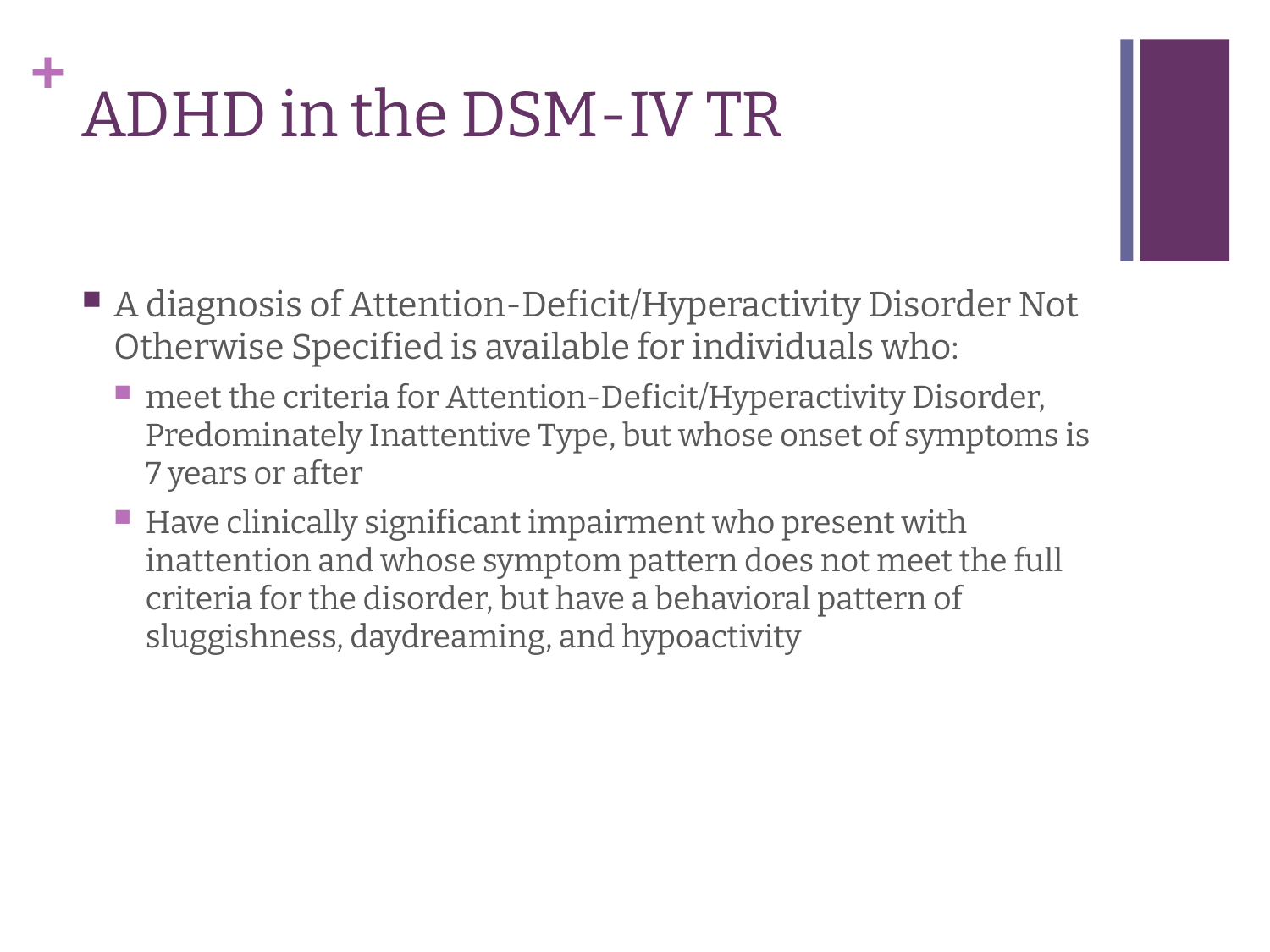

# ADHD in the DSM-IV TR
A diagnosis of Attention-Deficit/Hyperactivity Disorder Not Otherwise Specified is available for individuals who:
meet the criteria for Attention-Deficit/Hyperactivity Disorder, Predominately Inattentive Type, but whose onset of symptoms is 7 years or after
Have clinically significant impairment who present with inattention and whose symptom pattern does not meet the full criteria for the disorder, but have a behavioral pattern of sluggishness, daydreaming, and hypoactivity